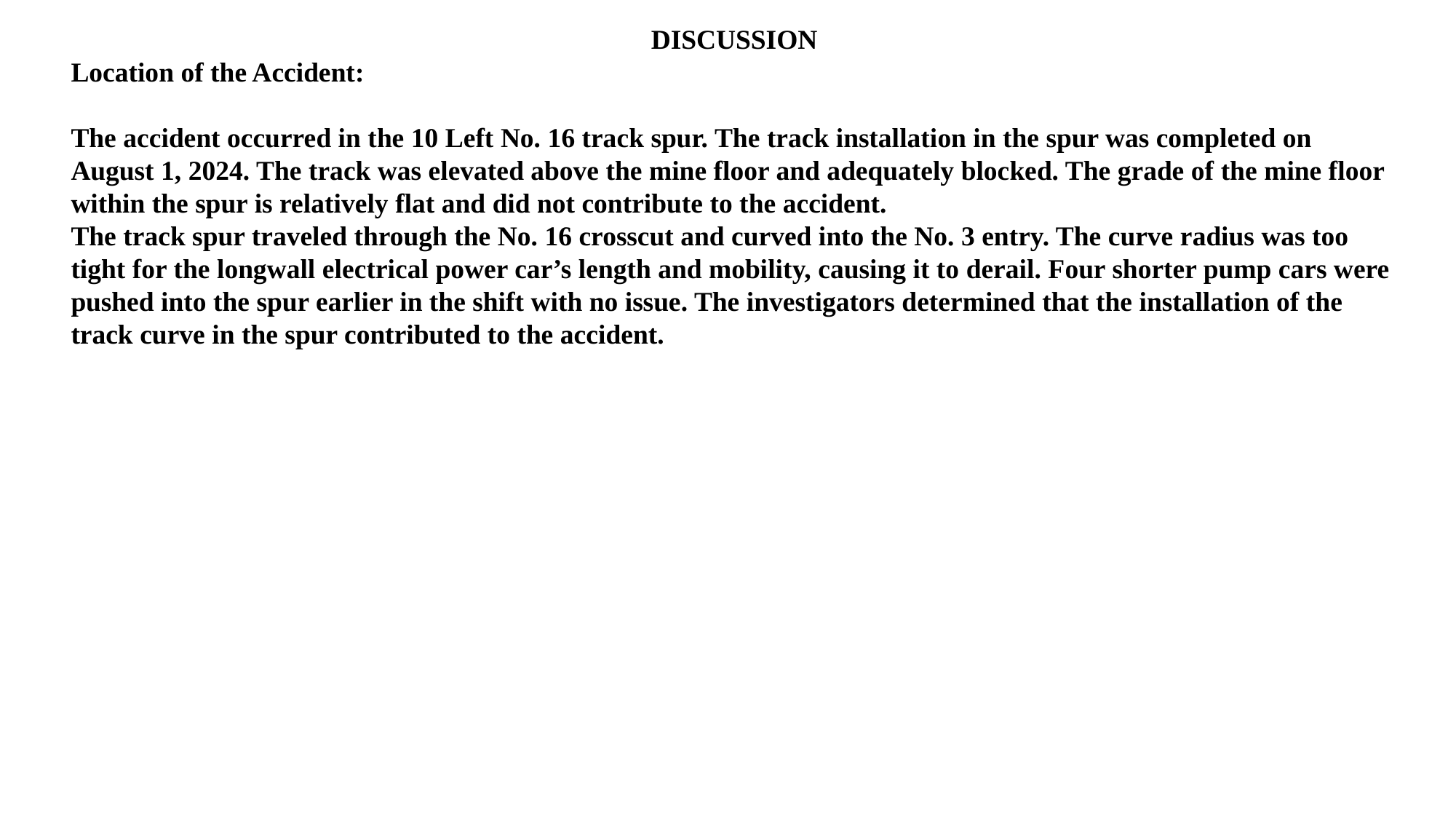

DISCUSSION
Location of the Accident:

The accident occurred in the 10 Left No. 16 track spur. The track installation in the spur was completed on August 1, 2024. The track was elevated above the mine floor and adequately blocked. The grade of the mine floor within the spur is relatively flat and did not contribute to the accident.
The track spur traveled through the No. 16 crosscut and curved into the No. 3 entry. The curve radius was too tight for the longwall electrical power car’s length and mobility, causing it to derail. Four shorter pump cars were pushed into the spur earlier in the shift with no issue. The investigators determined that the installation of the track curve in the spur contributed to the accident.